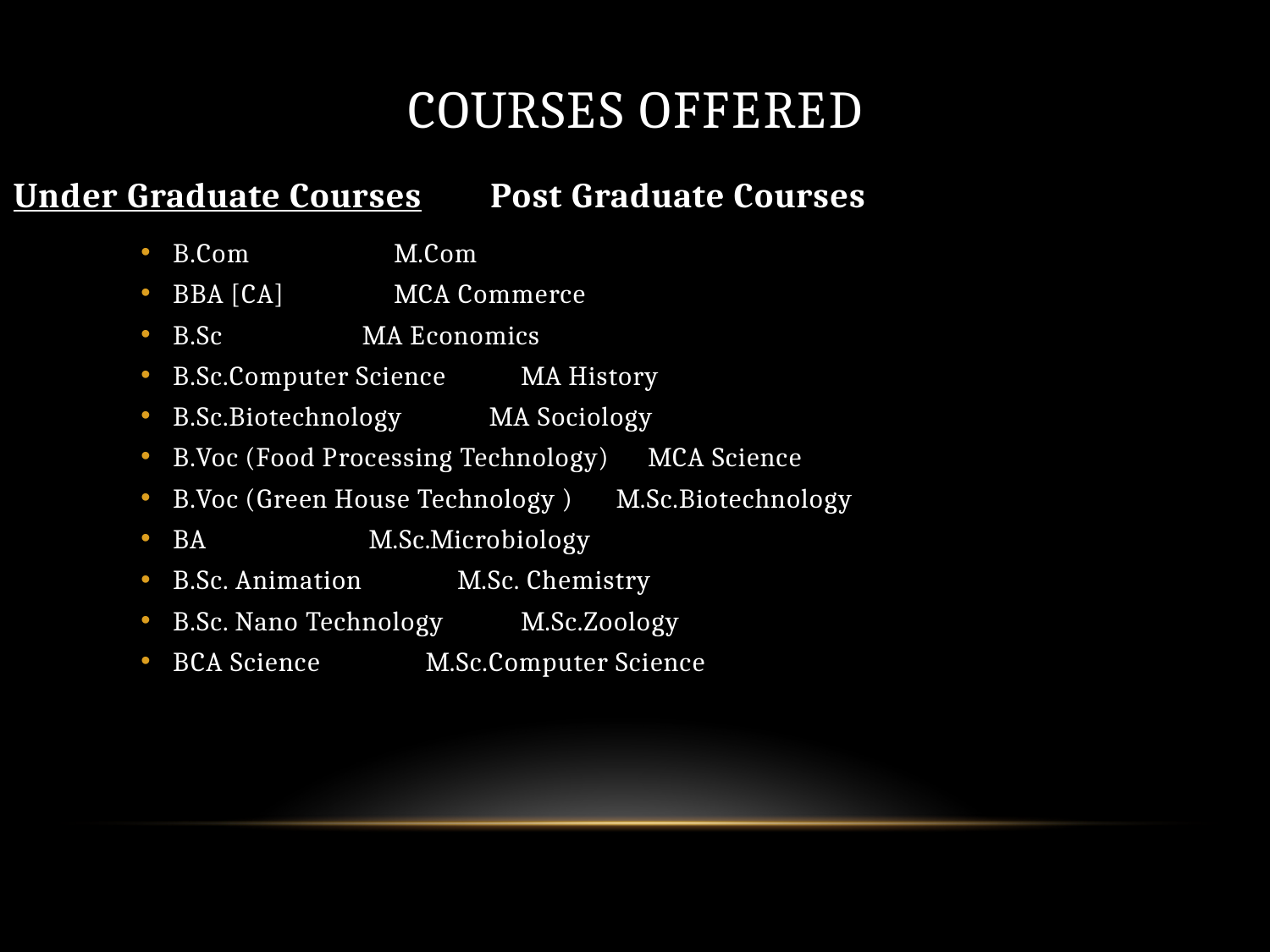

# Courses Offered
Under Graduate Courses			Post Graduate Courses

B.Com					M.Com
BBA [CA]				MCA Commerce
B.Sc					MA Economics
B.Sc.Computer Science			MA History
B.Sc.Biotechnology			MA Sociology
B.Voc (Food Processing Technology)		MCA Science
B.Voc (Green House Technology )		M.Sc.Biotechnology
BA					 M.Sc.Microbiology
B.Sc. Animation				M.Sc. Chemistry
B.Sc. Nano Technology			M.Sc.Zoology
BCA Science 				M.Sc.Computer Science